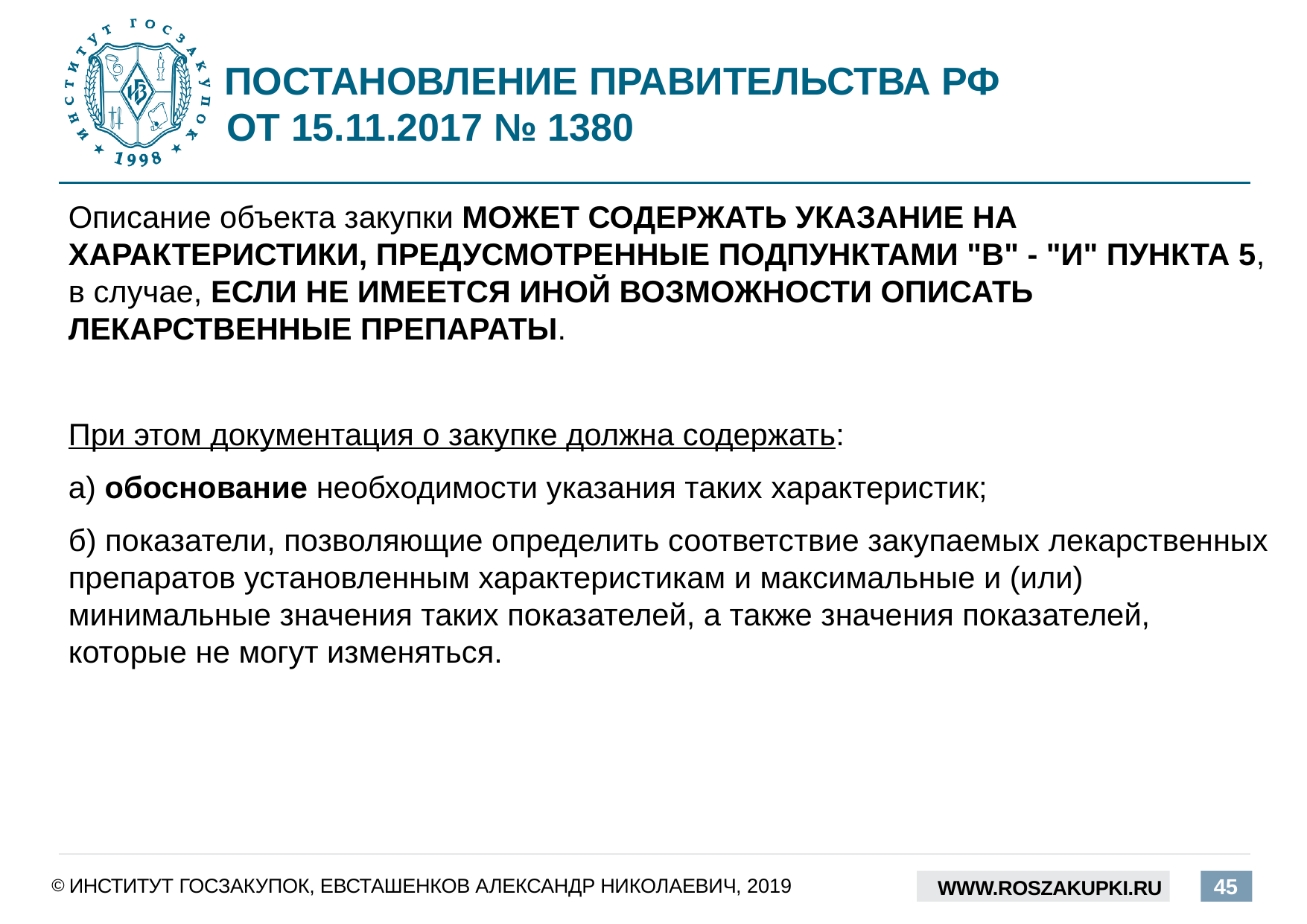

# ПОСТАНОВЛЕНИЕ ПРАВИТЕЛЬСТВА РФ ОТ 15.11.2017 № 1380
Описание объекта закупки МОЖЕТ СОДЕРЖАТЬ УКАЗАНИЕ НА ХАРАКТЕРИСТИКИ, ПРЕДУСМОТРЕННЫЕ ПОДПУНКТАМИ "В" - "И" ПУНКТА 5, в случае, ЕСЛИ НЕ ИМЕЕТСЯ ИНОЙ ВОЗМОЖНОСТИ ОПИСАТЬ ЛЕКАРСТВЕННЫЕ ПРЕПАРАТЫ.

При этом документация о закупке должна содержать:
а) обоснование необходимости указания таких характеристик;
б) показатели, позволяющие определить соответствие закупаемых лекарственных препаратов установленным характеристикам и максимальные и (или) минимальные значения таких показателей, а также значения показателей, которые не могут изменяться.